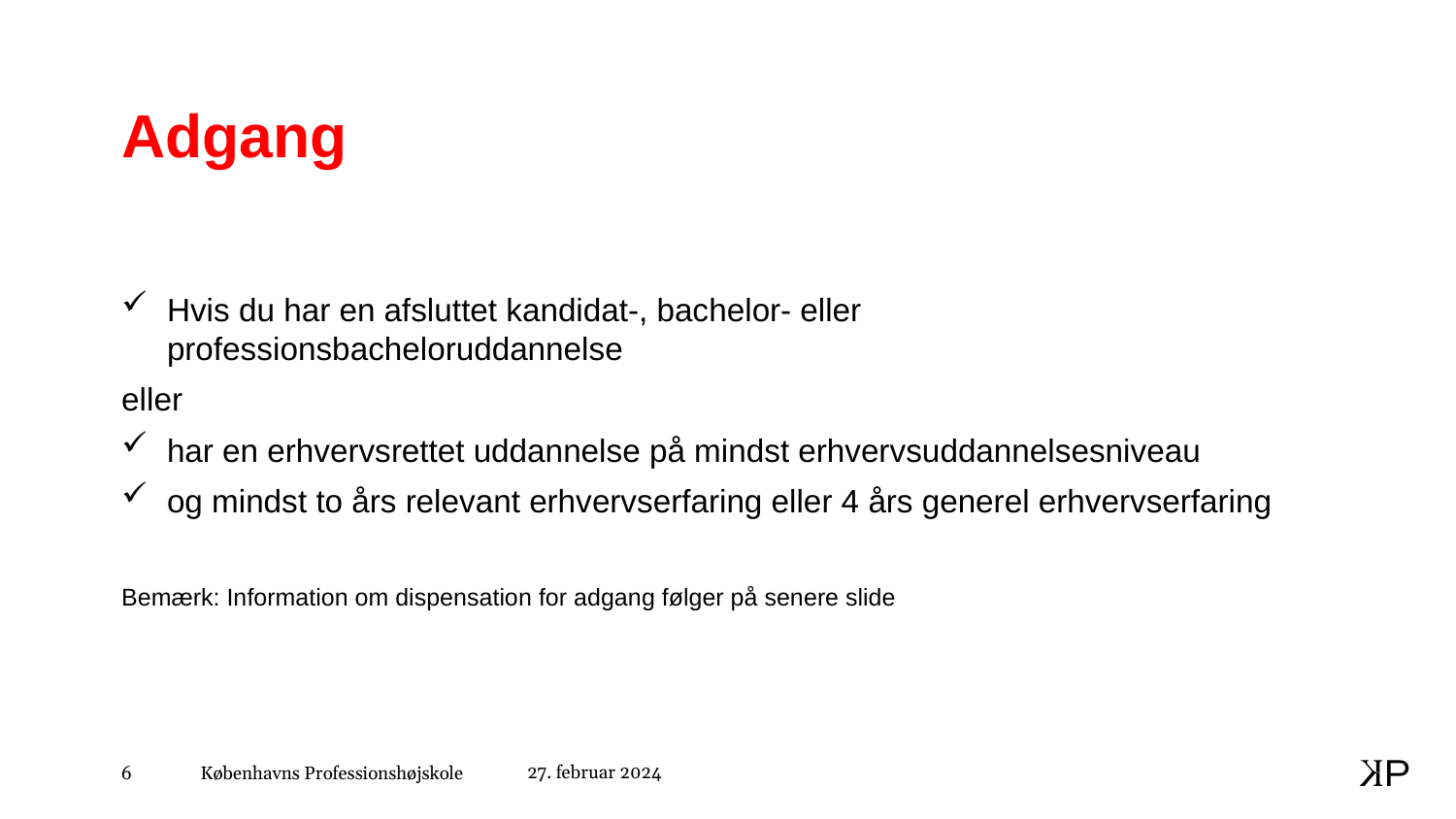

# Adgang
Hvis du har en afsluttet kandidat-, bachelor- eller professionsbacheloruddannelse
eller
har en erhvervsrettet uddannelse på mindst erhvervsuddannelsesniveau
og mindst to års relevant erhvervserfaring eller 4 års generel erhvervserfaring

Bemærk: Information om dispensation for adgang følger på senere slide
27. februar 2024